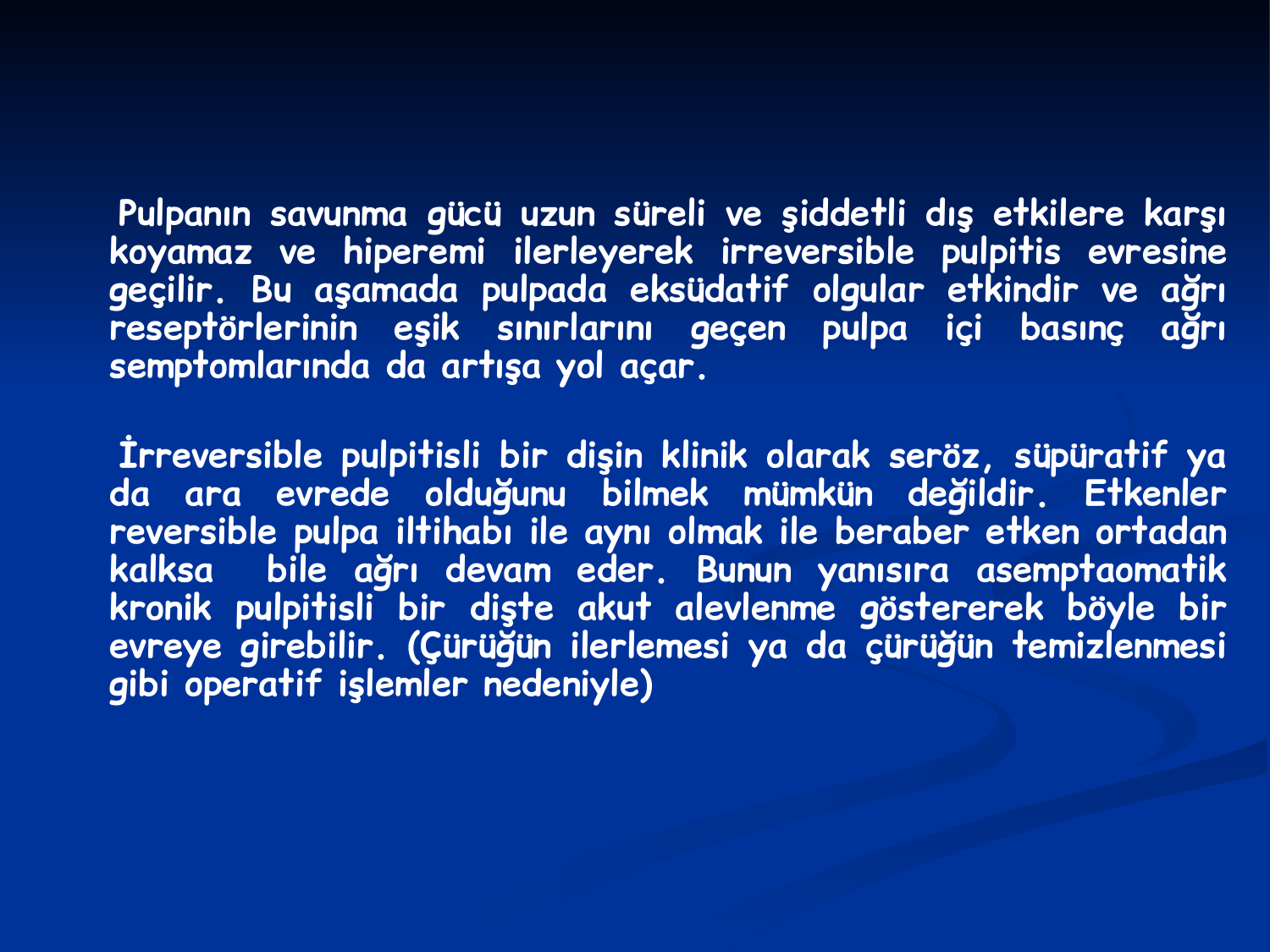

Pulpanın savunma gücü uzun süreli ve şiddetli dış etkilere karşı koyamaz ve hiperemi ilerleyerek irreversible pulpitis evresine geçilir. Bu aşamada pulpada eksüdatif olgular etkindir ve ağrı reseptörlerinin eşik sınırlarını geçen pulpa içi basınç ağrı semptomlarında da artışa yol açar.

   İrreversible pulpitisli bir dişin klinik olarak seröz, süpüratif ya da ara evrede olduğunu bilmek mümkün değildir. Etkenler reversible pulpa iltihabı ile aynı olmak ile beraber etken ortadan kalksa  bile ağrı devam eder. Bunun yanısıra asemptaomatik kronik pulpitisli bir dişte akut alevlenme göstererek böyle bir evreye girebilir. (Çürüğün ilerlemesi ya da çürüğün temizlenmesi gibi operatif işlemler nedeniyle)